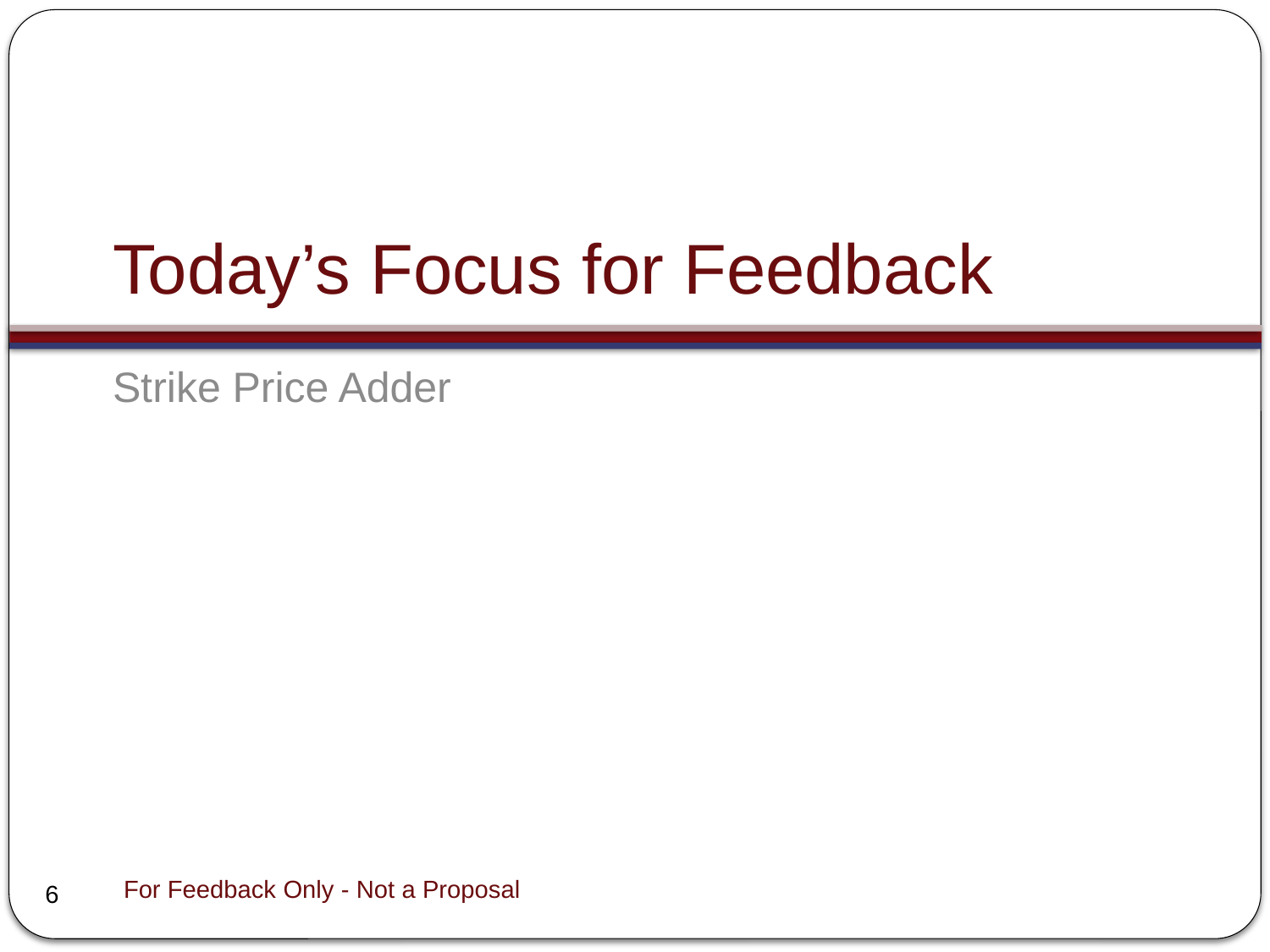

# Today’s Focus for Feedback
Strike Price Adder
For Feedback Only - Not a Proposal
6